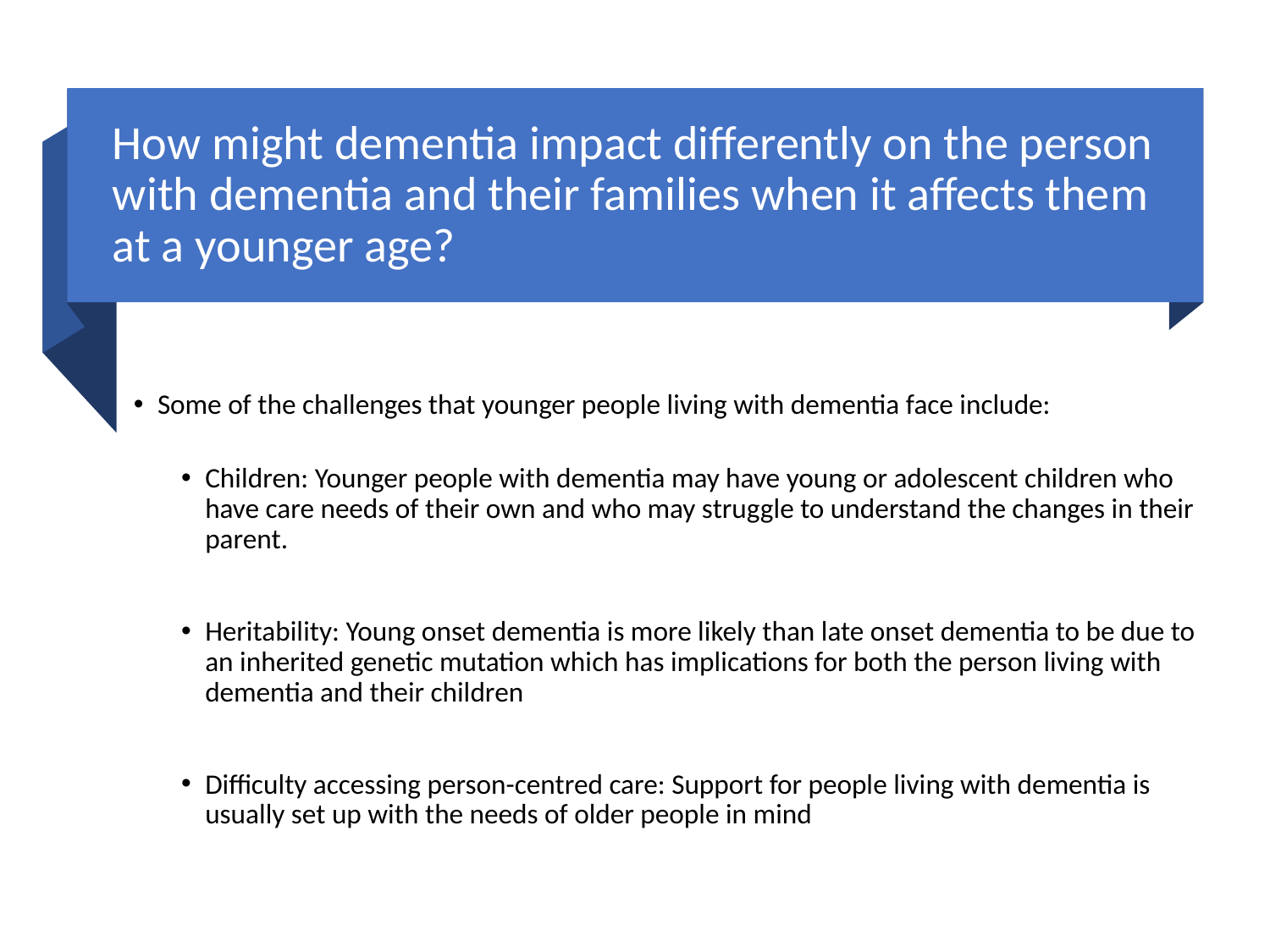

# How might dementia impact differently on the person with dementia and their families when it affects them at a younger age?

Some of the challenges that younger people living with dementia face include:

Children: Younger people with dementia may have young or adolescent children who have care needs of their own and who may struggle to understand the changes in their parent.

Heritability: Young onset dementia is more likely than late onset dementia to be due to an inherited genetic mutation which has implications for both the person living with dementia and their children

Difficulty accessing person-centred care: Support for people living with dementia is usually set up with the needs of older people in mind